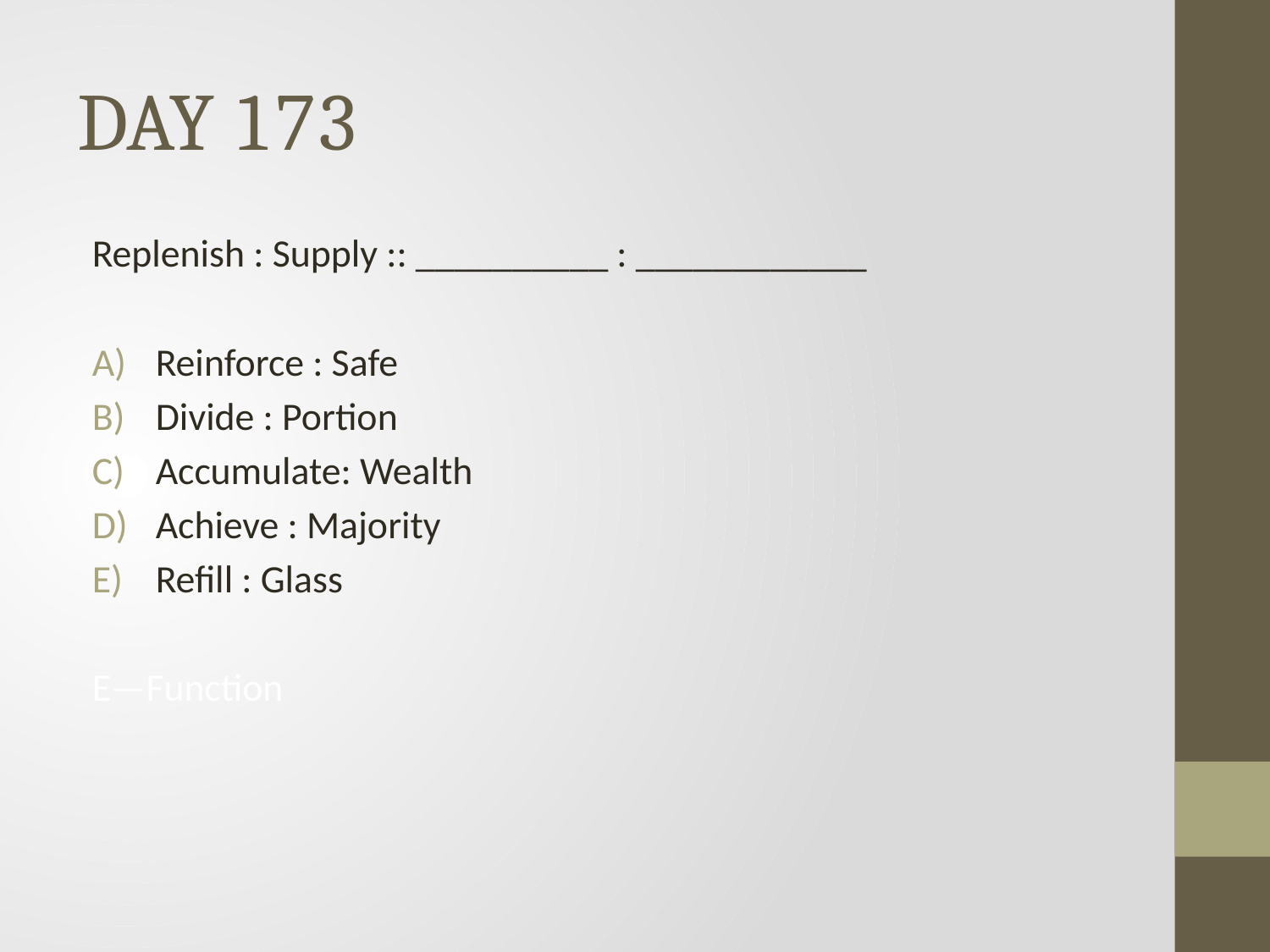

# DAY 173
Replenish : Supply :: __________ : ____________

Reinforce : Safe
Divide : Portion
Accumulate: Wealth
Achieve : Majority
Refill : Glass

E—Function